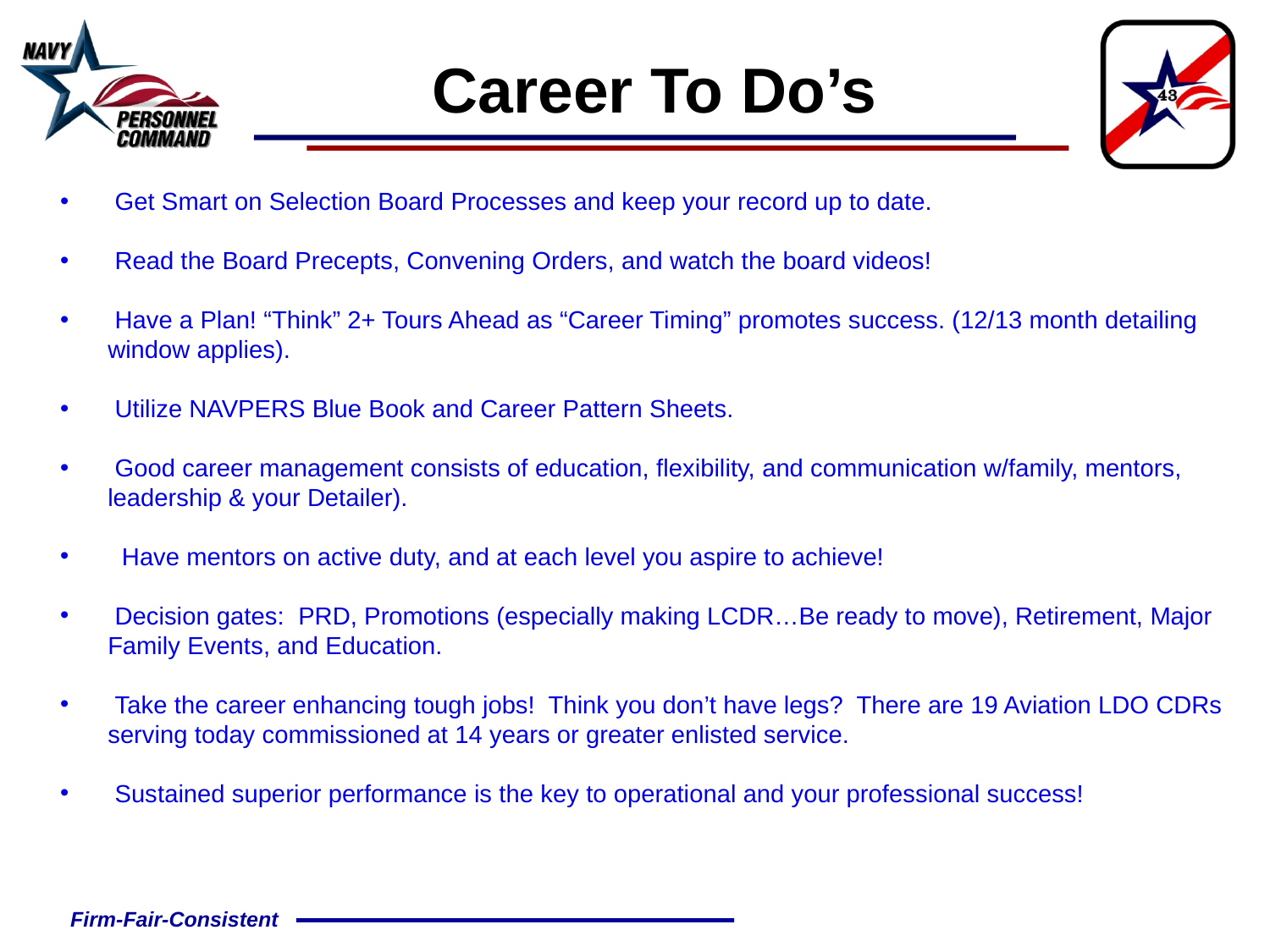

# Career To Do’s
 Get Smart on Selection Board Processes and keep your record up to date.

 Read the Board Precepts, Convening Orders, and watch the board videos!

 Have a Plan! “Think” 2+ Tours Ahead as “Career Timing” promotes success. (12/13 month detailing window applies).

 Utilize NAVPERS Blue Book and Career Pattern Sheets.

 Good career management consists of education, flexibility, and communication w/family, mentors, leadership & your Detailer).

  Have mentors on active duty, and at each level you aspire to achieve!

 Decision gates:  PRD, Promotions (especially making LCDR…Be ready to move), Retirement, Major Family Events, and Education.

 Take the career enhancing tough jobs!  Think you don’t have legs?  There are 19 Aviation LDO CDRs serving today commissioned at 14 years or greater enlisted service.

 Sustained superior performance is the key to operational and your professional success!